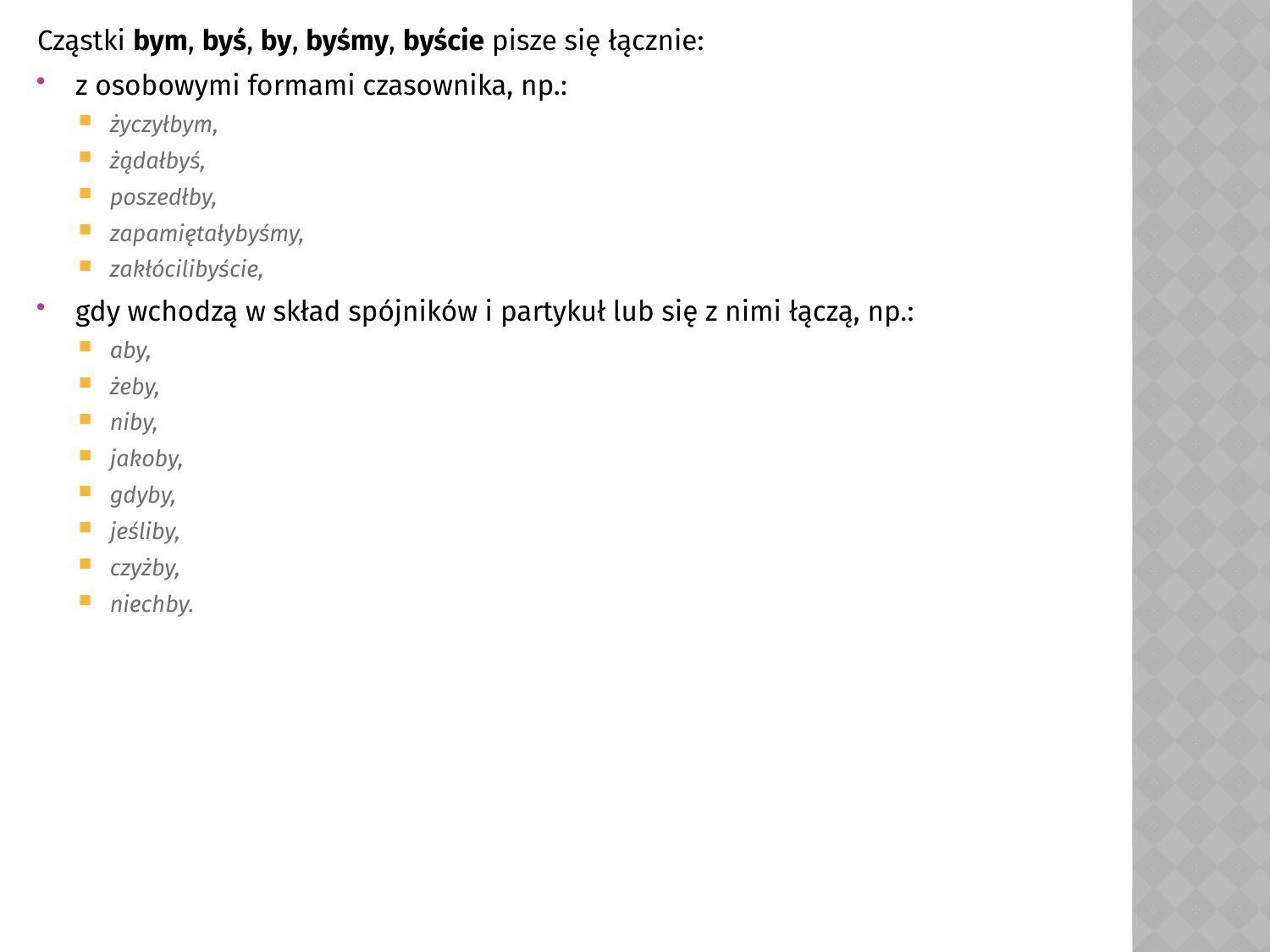

Cząstki bym, byś, by, byśmy, byście pisze się łącznie:
z osobowymi formami czasownika, np.:
życzyłbym,
żądałbyś,
poszedłby,
zapamiętałybyśmy,
zakłócilibyście,
gdy wchodzą w skład spójników i partykuł lub się z nimi łączą, np.:
aby,
żeby,
niby,
jakoby,
gdyby,
jeśliby,
czyżby,
niechby.